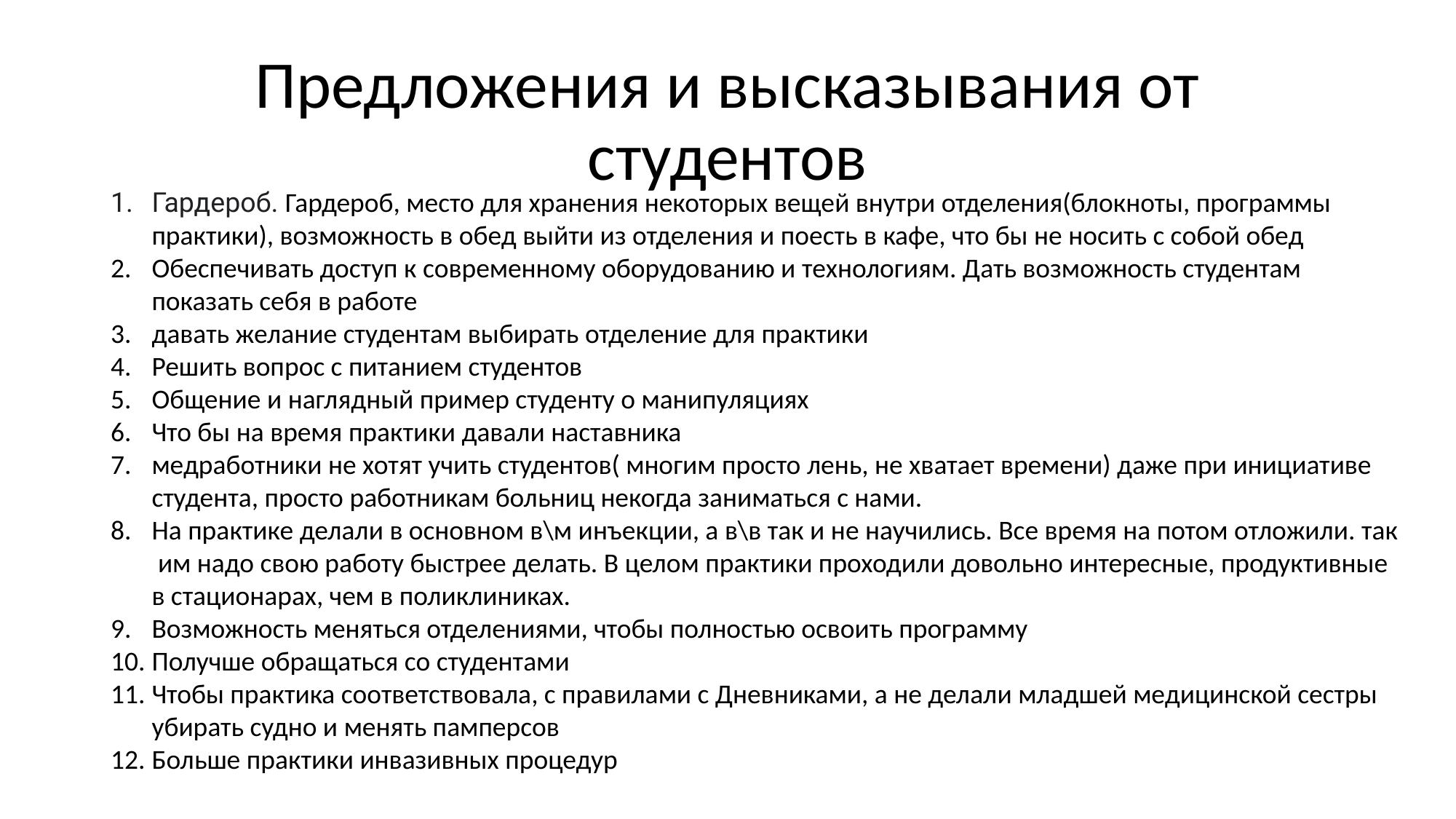

# Предложения и высказывания от студентов
Гардероб. Гардероб, место для хранения некоторых вещей внутри отделения(блокноты, программы практики), возможность в обед выйти из отделения и поесть в кафе, что бы не носить с собой обед
Обеспечивать доступ к современному оборудованию и технологиям. Дать возможность студентам показать себя в работе
давать желание студентам выбирать отделение для практики
Решить вопрос с питанием студентов
Общение и наглядный пример студенту о манипуляциях
Что бы на время практики давали наставника
медработники не хотят учить студентов( многим просто лень, не хватает времени) даже при инициативе студента, просто работникам больниц некогда заниматься с нами.
На практике делали в основном в\м инъекции, а в\в так и не научились. Все время на потом отложили. так  им надо свою работу быстрее делать. В целом практики проходили довольно интересные, продуктивные в стационарах, чем в поликлиниках.
Возможность меняться отделениями, чтобы полностью освоить программу
Получше обращаться со студентами
Чтобы практика соответствовала, с правилами с Дневниками, а не делали младшей медицинской сестры убирать судно и менять памперсов
Больше практики инвазивных процедур